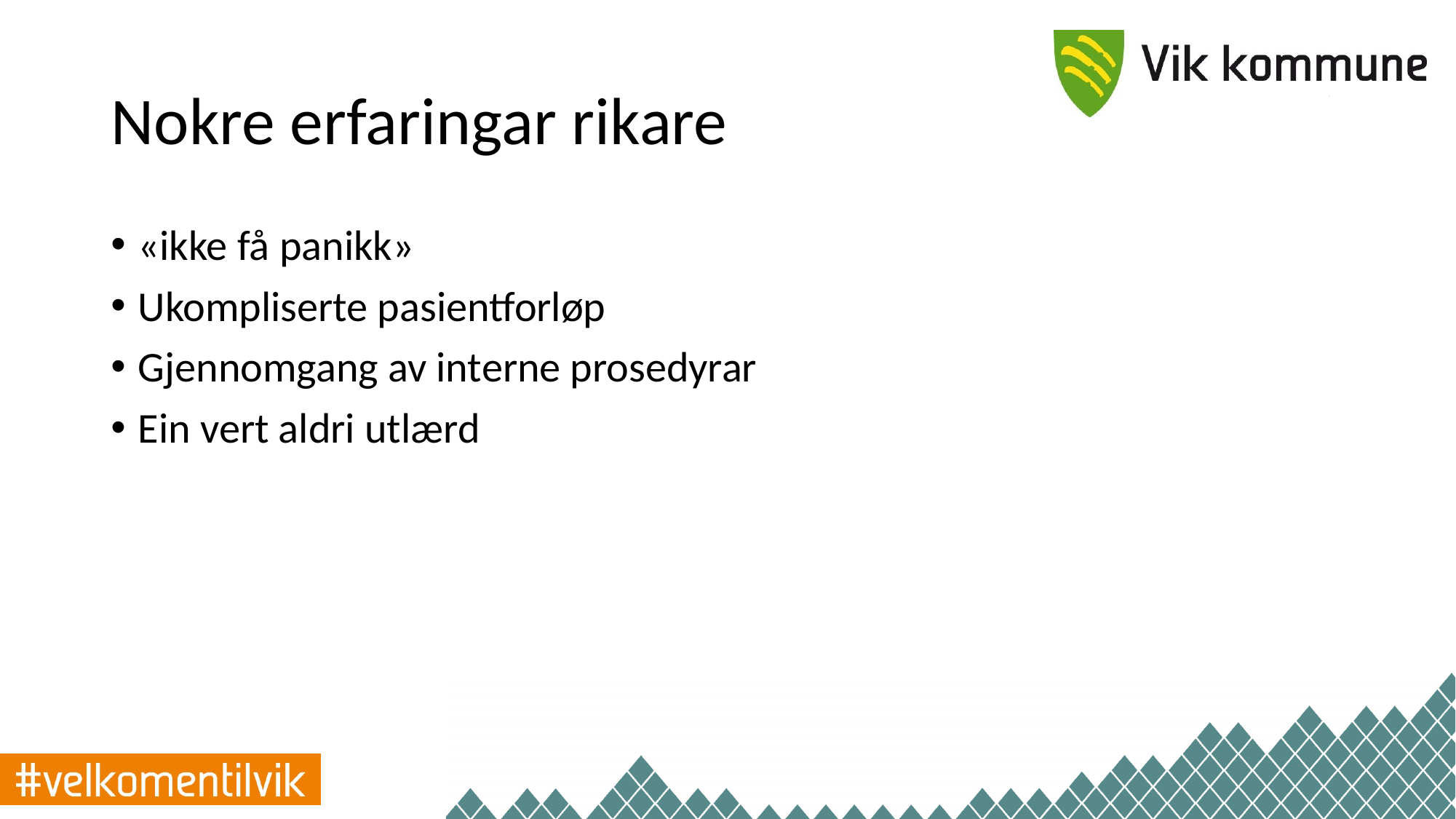

# Nokre erfaringar rikare
«ikke få panikk»
Ukompliserte pasientforløp
Gjennomgang av interne prosedyrar
Ein vert aldri utlærd